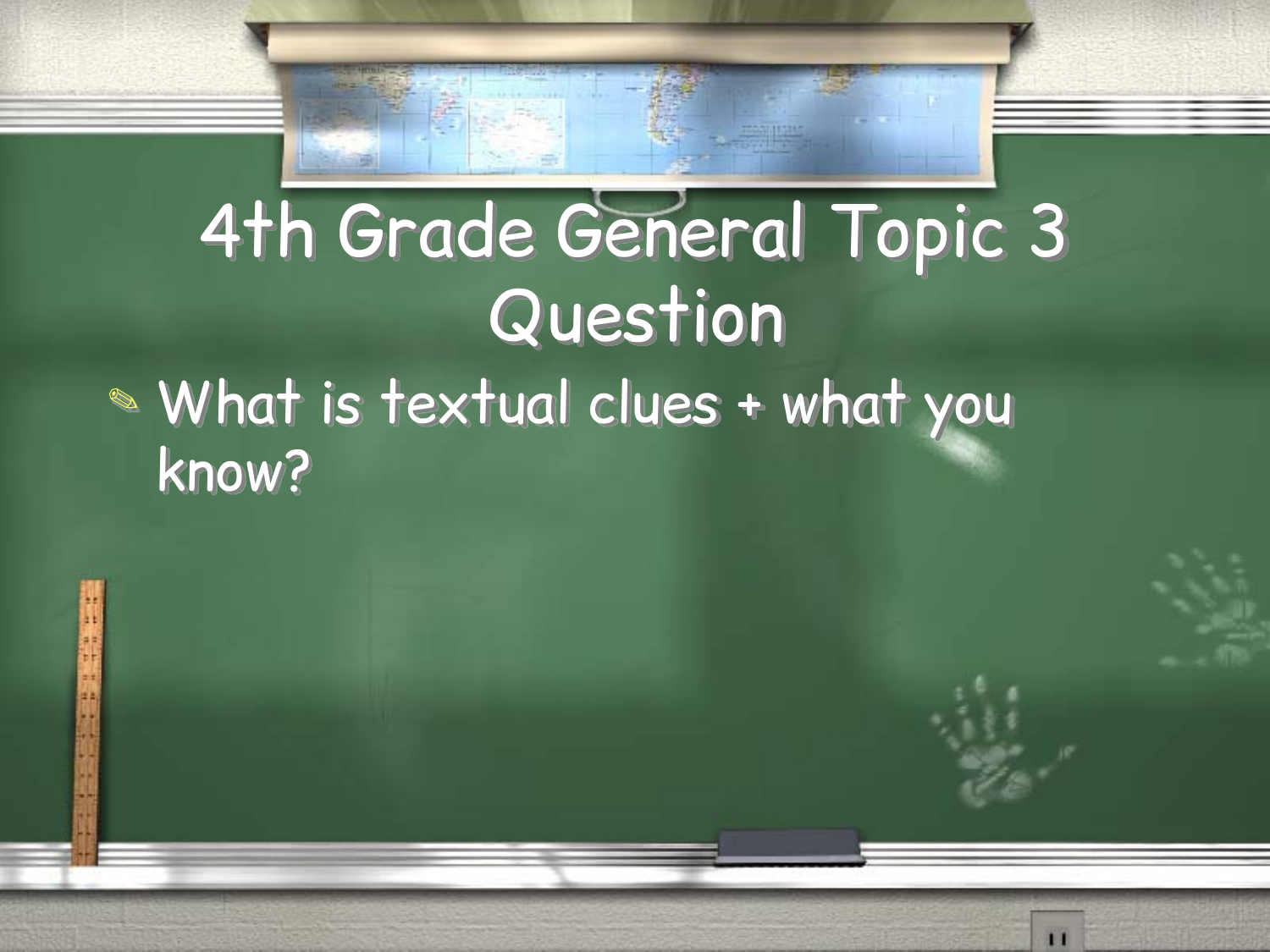

# 4th Grade General Topic 3 Question
What is textual clues + what you know?